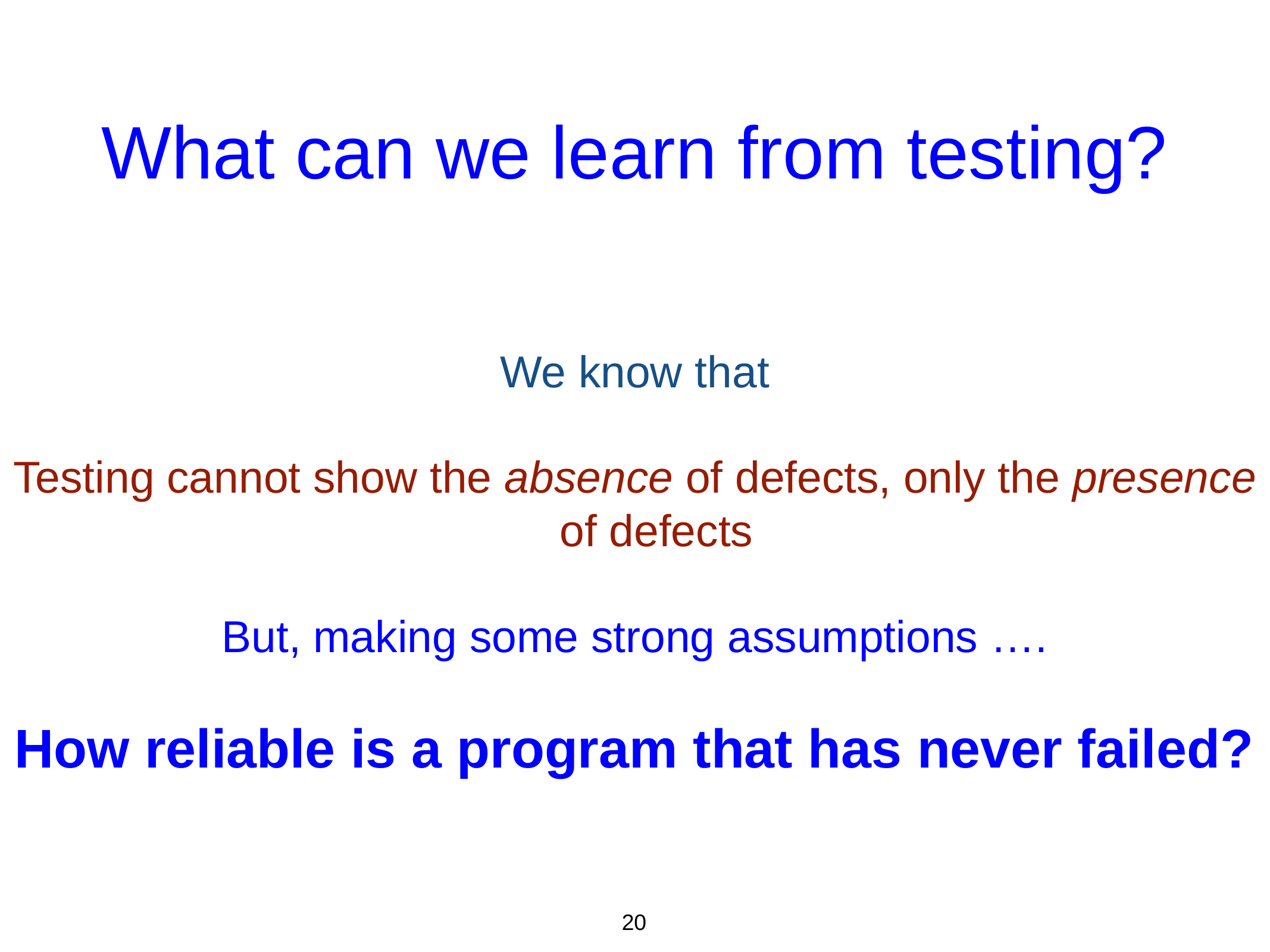

# What can we learn from testing?
We know that
Testing cannot show the absence of defects, only the presence of defects
But, making some strong assumptions ….
How reliable is a program that has never failed?
20